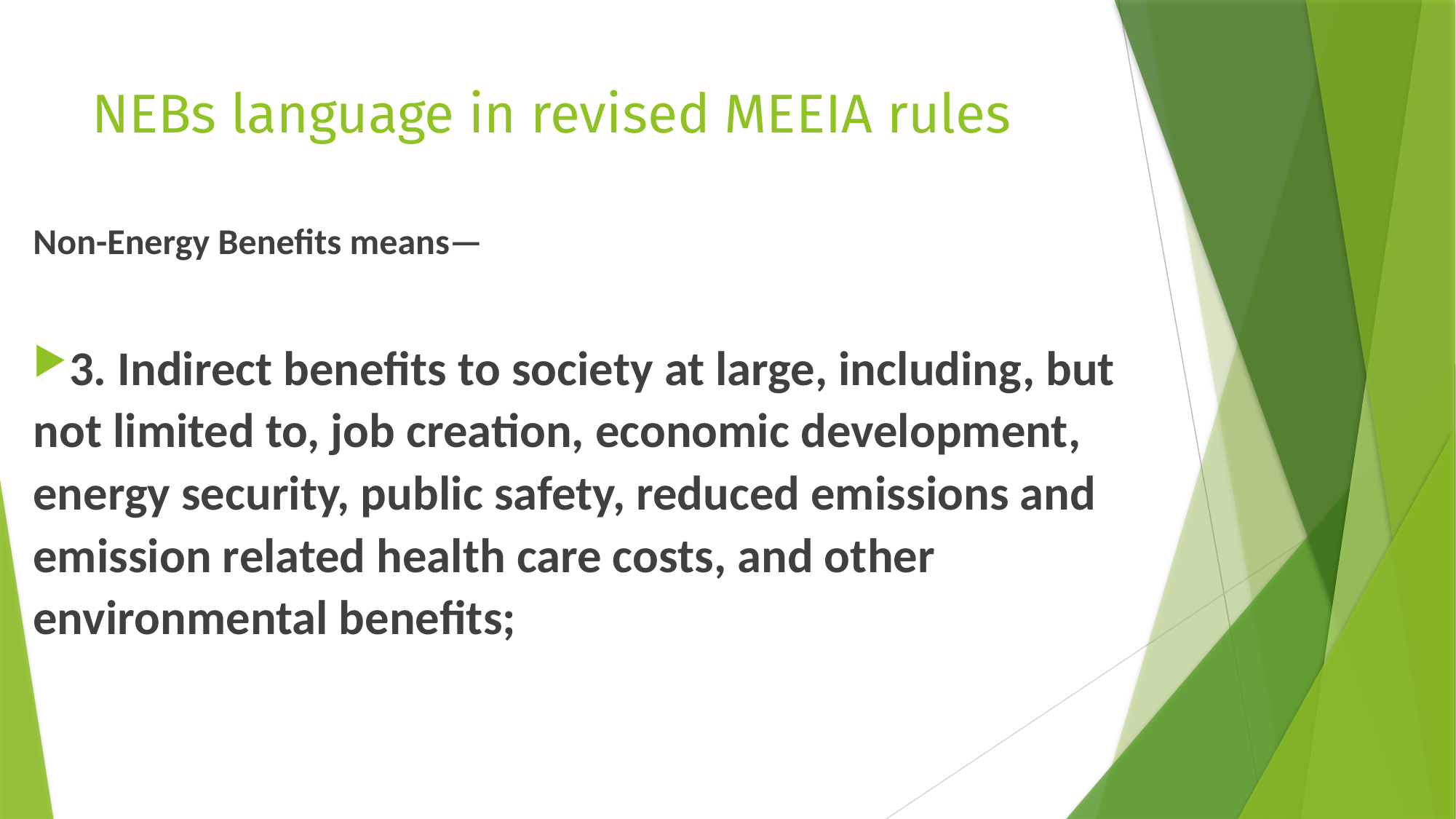

# NEBs language in revised MEEIA rules

Non-Energy Benefits means—

3. Indirect benefits to society at large, including, but not limited to, job creation, economic development, energy security, public safety, reduced emissions and emission related health care costs, and other environmental benefits;